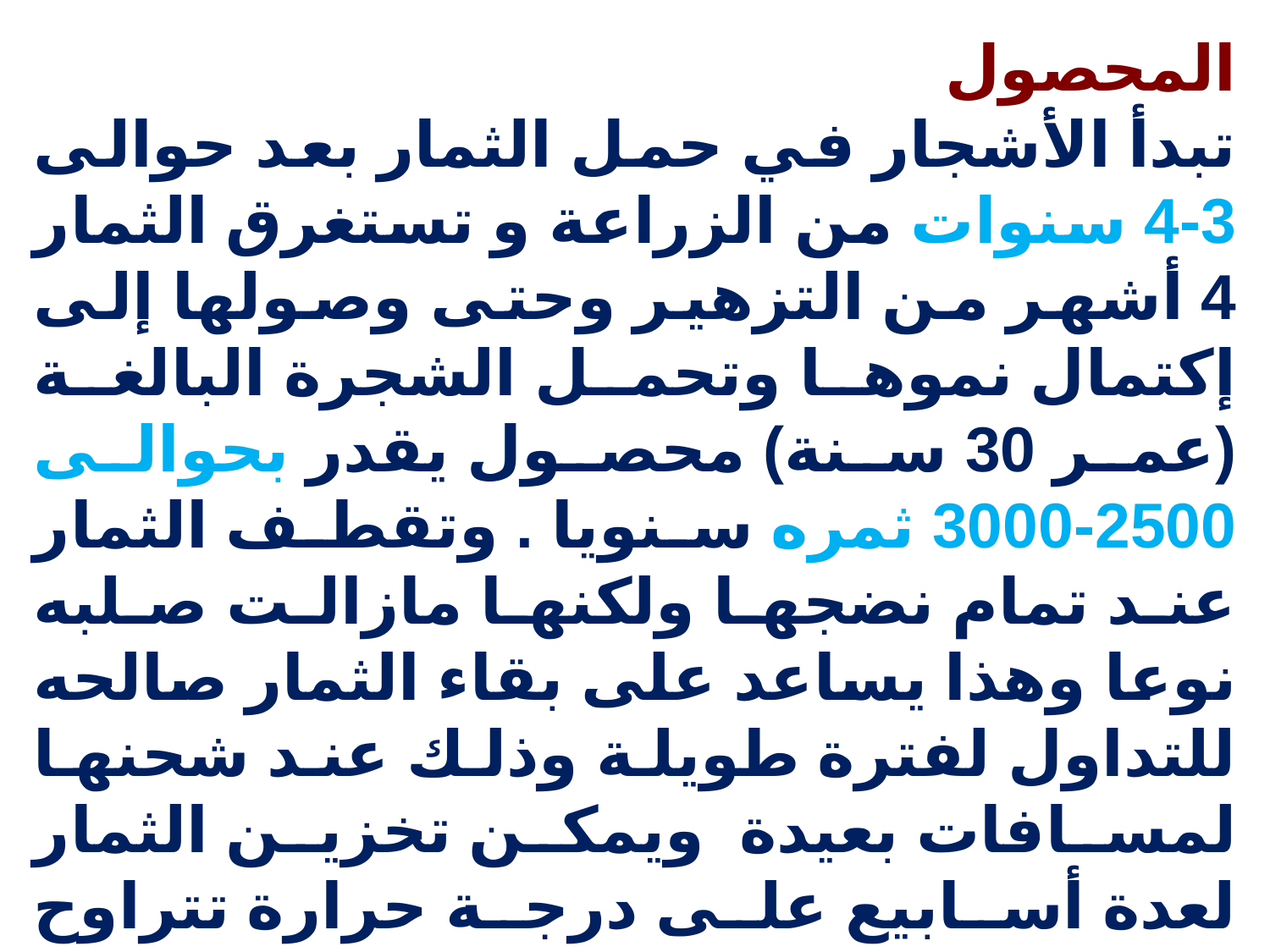

المحصول
تبدأ الأشجار في حمل الثمار بعد حوالى 3-4 سنوات من الزراعة و تستغرق الثمار 4 أشهر من التزهير وحتى وصولها إلى إكتمال نموها وتحمل الشجرة البالغة (عمر 30 سنة) محصول يقدر بحوالى 2500-3000 ثمره سنويا . وتقطف الثمار عند تمام نضجها ولكنها مازالت صلبه نوعا وهذا يساعد على بقاء الثمار صالحه للتداول لفترة طويلة وذلك عند شحنها لمسافات بعيدة  ويمكن تخزين الثمار لعدة أسابيع على درجة حرارة تتراوح بين 1٫6-3٫3˚م . كما يمكن قطف الثمار عندما تصل إلى إكتمال نموها ثم إنضاجها صناعيا كما يحدث فى الموز.